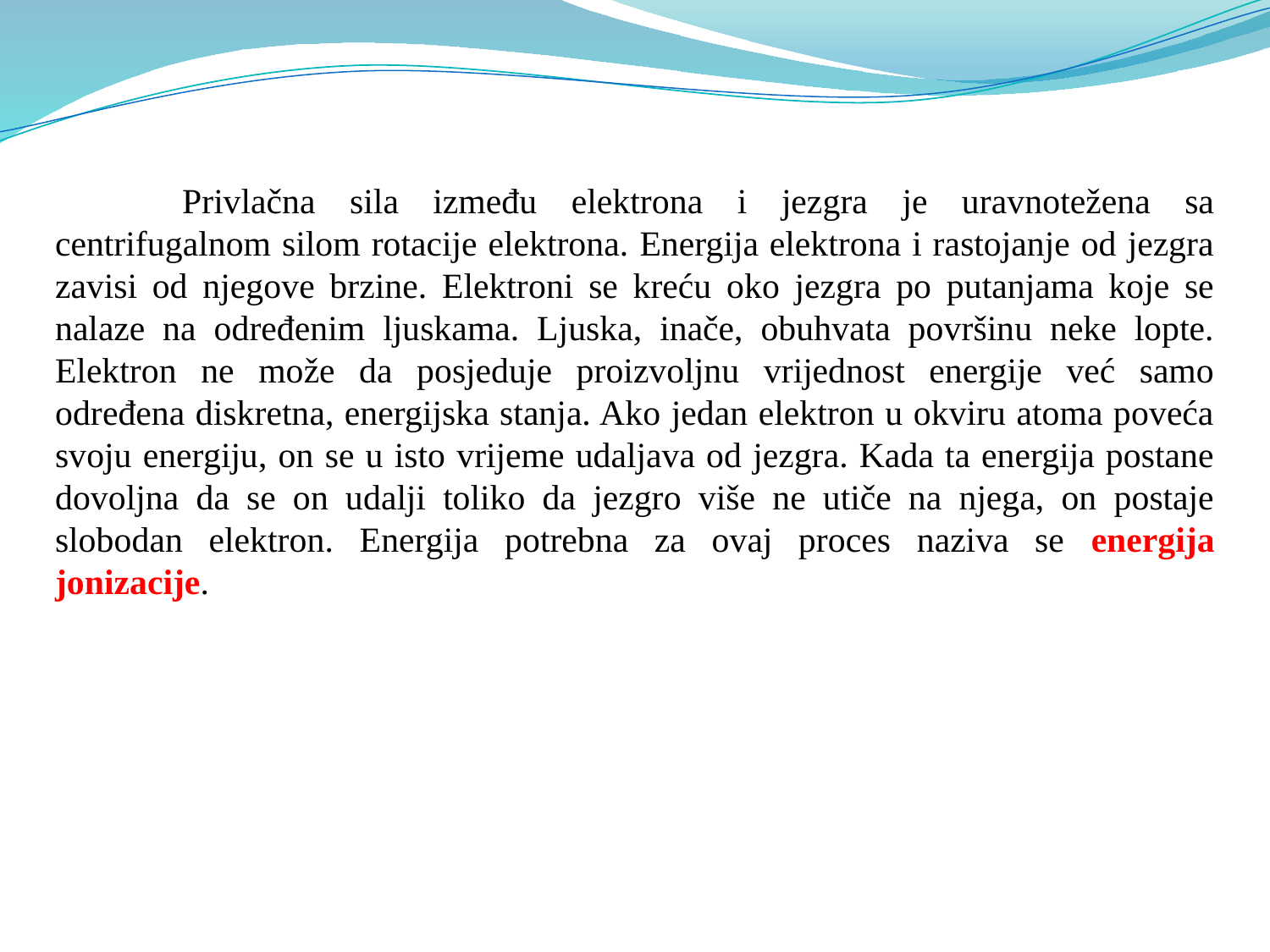

Privlačna sila između elektrona i jezgra je uravnotežena sa centrifugalnom silom rotacije elektrona. Energija elektrona i rastojanje od jezgra zavisi od njegove brzine. Elektroni se kreću oko jezgra po putanjama koje se nalaze na određenim ljuskama. Ljuska, inače, obuhvata površinu neke lopte. Elektron ne može da posjeduje proizvoljnu vrijednost energije već samo određena diskretna, energijska stanja. Ako jedan elektron u okviru atoma poveća svoju energiju, on se u isto vrijeme udaljava od jezgra. Kada ta energija postane dovoljna da se on udalji toliko da jezgro više ne utiče na njega, on postaje slobodan elektron. Energija potrebna za ovaj proces naziva se energija jonizacije.